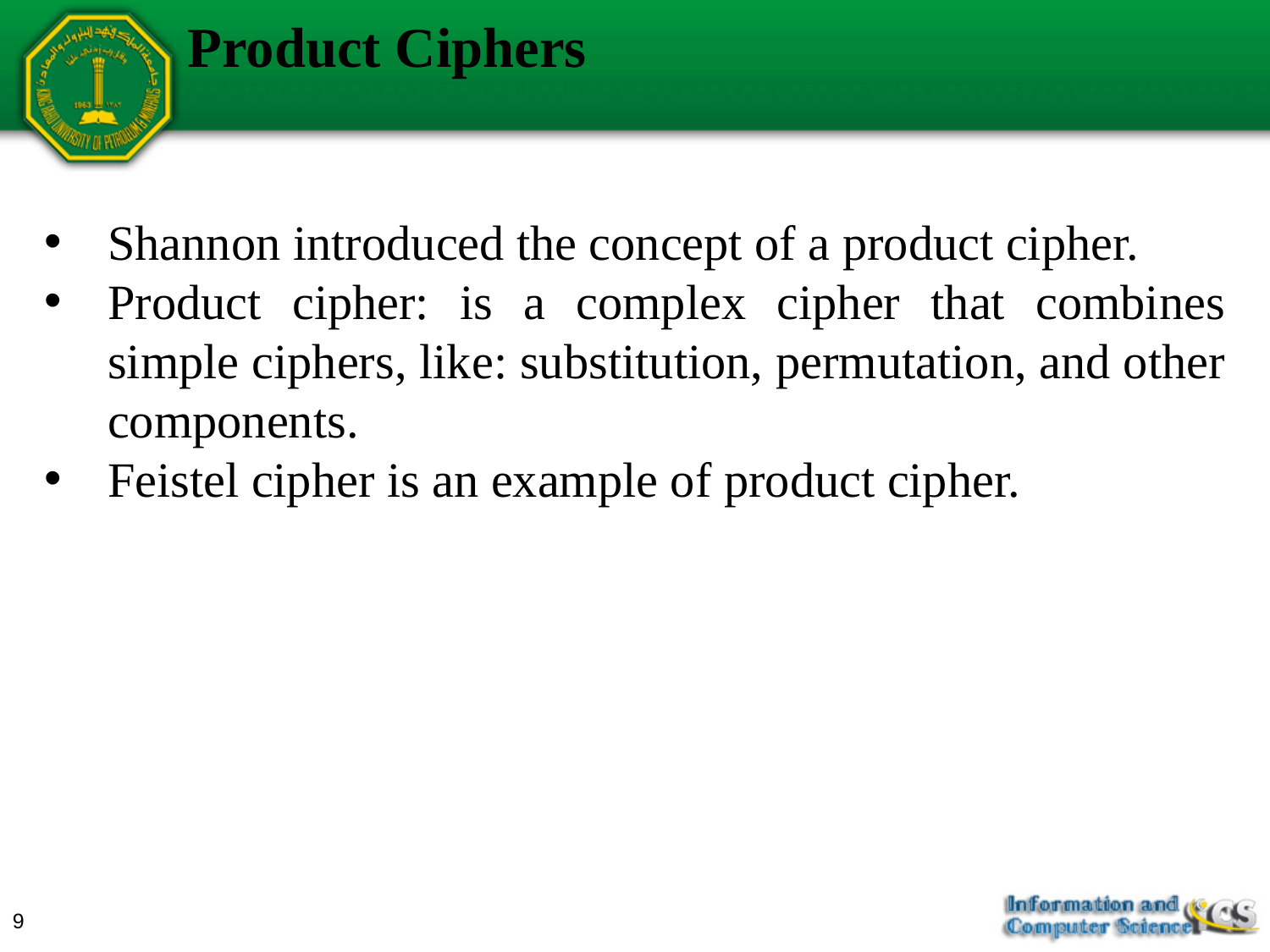

Product Ciphers
Shannon introduced the concept of a product cipher.
Product cipher: is a complex cipher that combines simple ciphers, like: substitution, permutation, and other components.
Feistel cipher is an example of product cipher.
9